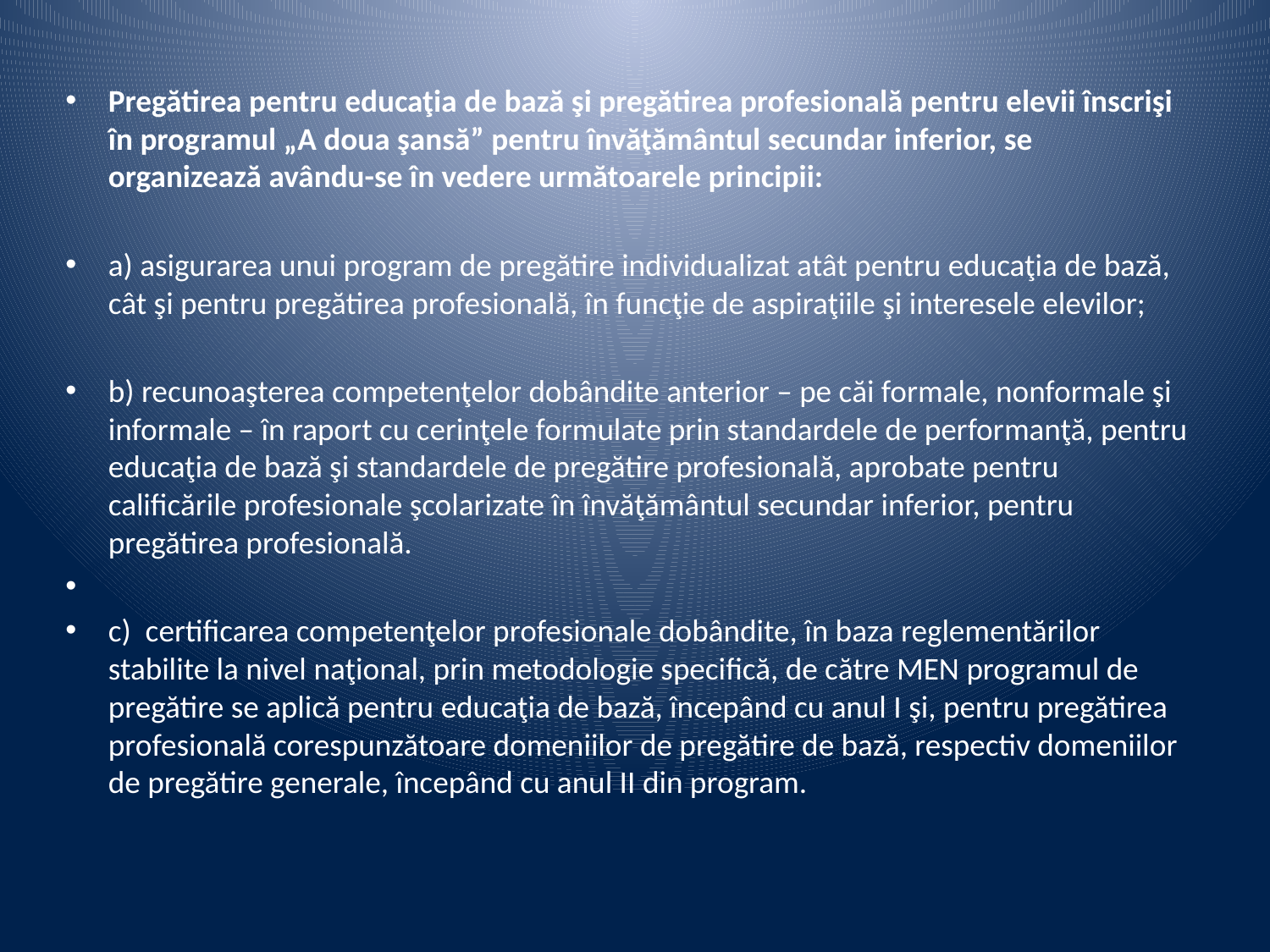

Pregătirea pentru educaţia de bază şi pregătirea profesională pentru elevii înscrişi în programul „A doua şansă” pentru învăţământul secundar inferior, se organizează avându-se în vedere următoarele principii:

a) asigurarea unui program de pregătire individualizat atât pentru educaţia de bază, cât şi pentru pregătirea profesională, în funcţie de aspiraţiile şi interesele elevilor;

b) recunoaşterea competenţelor dobândite anterior – pe căi formale, nonformale şi informale – în raport cu cerinţele formulate prin standardele de performanţă, pentru educaţia de bază şi standardele de pregătire profesională, aprobate pentru calificările profesionale şcolarizate în învăţământul secundar inferior, pentru pregătirea profesională.

c)  certificarea competenţelor profesionale dobândite, în baza reglementărilor stabilite la nivel naţional, prin metodologie specifică, de către MEN programul de pregătire se aplică pentru educaţia de bază, începând cu anul I şi, pentru pregătirea profesională corespunzătoare domeniilor de pregătire de bază, respectiv domeniilor de pregătire generale, începând cu anul II din program.